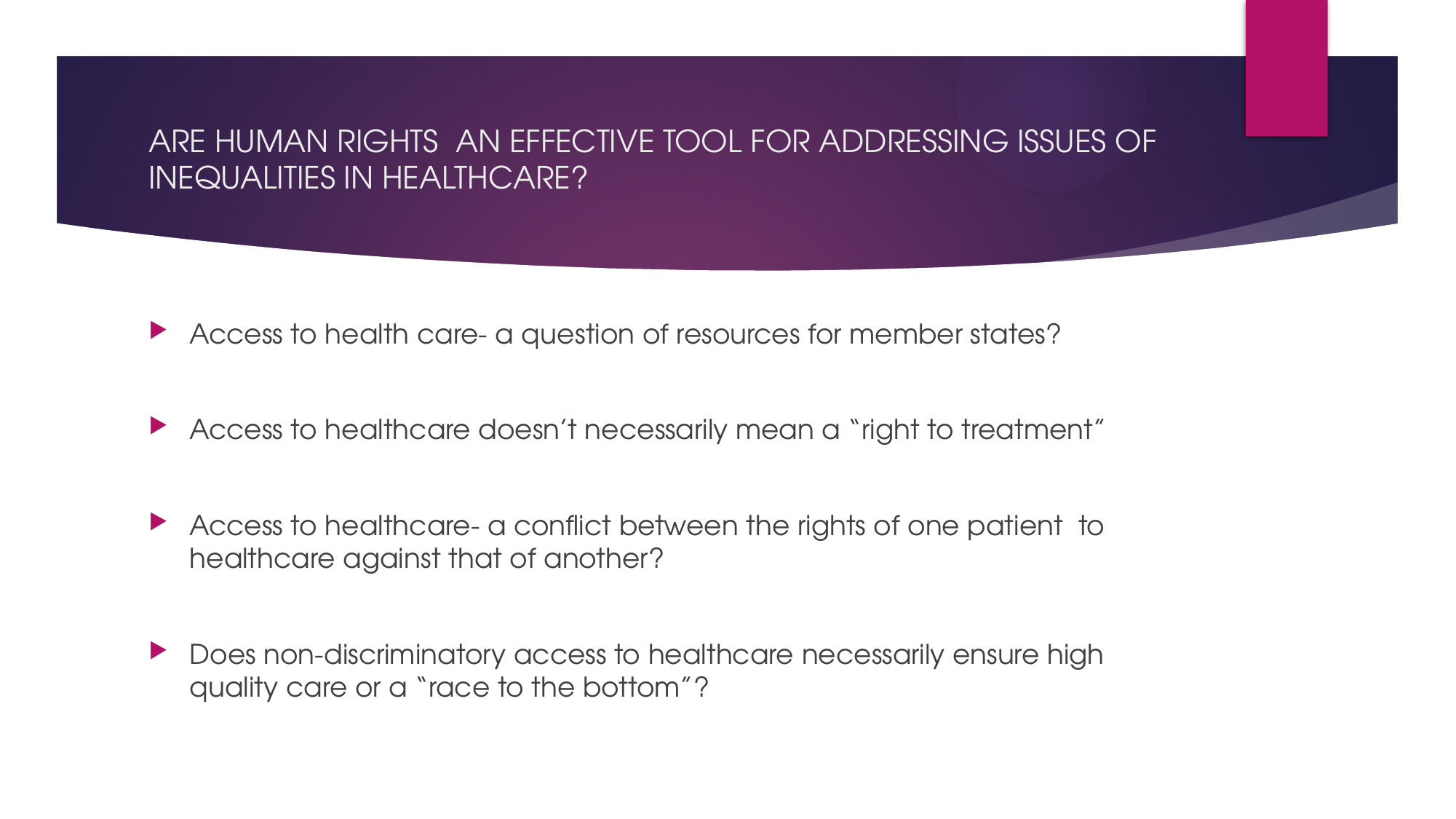

# ARE HUMAN RIGHTS  AN EFFECTIVE TOOL FOR ADDRESSING ISSUES OF INEQUALITIES IN HEALTHCARE?
Access to health care- a question of resources for member states?

Access to healthcare doesn’t necessarily mean a “right to treatment”

Access to healthcare- a conflict between the rights of one patient  to healthcare against that of another?

Does non-discriminatory access to healthcare necessarily ensure high quality care or a “race to the bottom”?